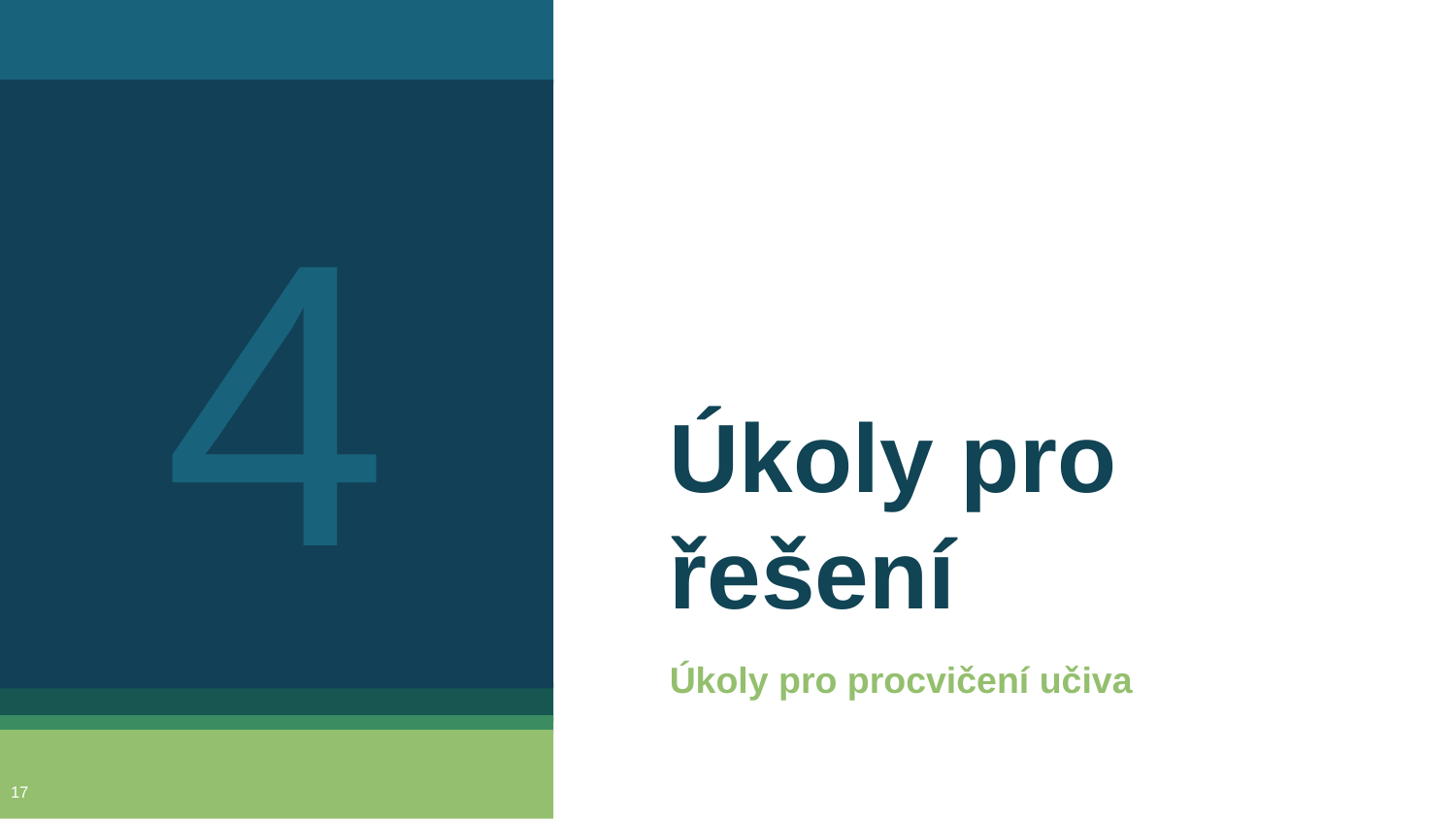

4
# Úkoly pro řešení
Úkoly pro procvičení učiva

17